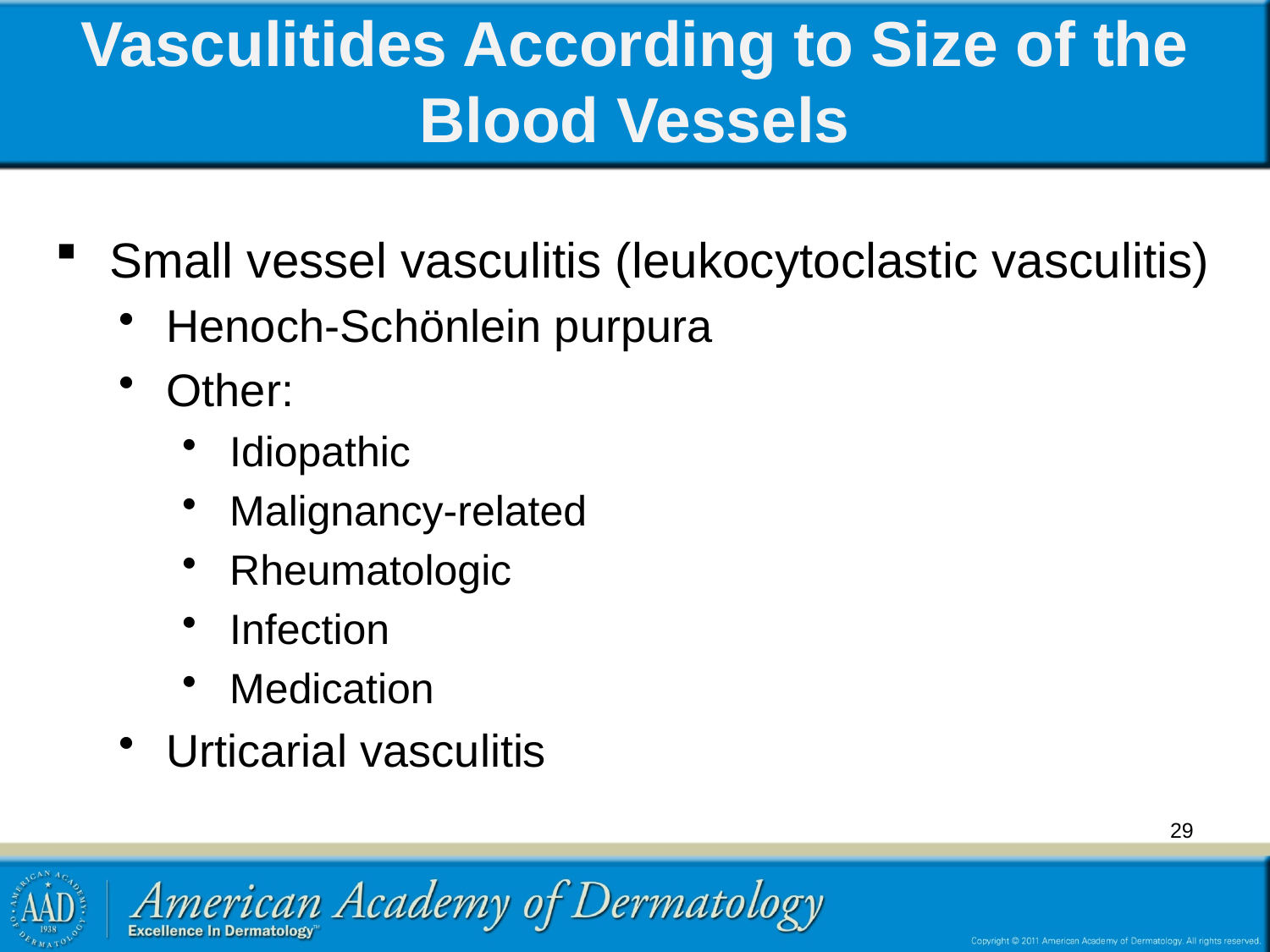

# Vasculitides According to Size of the Blood Vessels
Small vessel vasculitis (leukocytoclastic vasculitis)
Henoch-Schönlein purpura
Other:
Idiopathic
Malignancy-related
Rheumatologic
Infection
Medication
Urticarial vasculitis

29